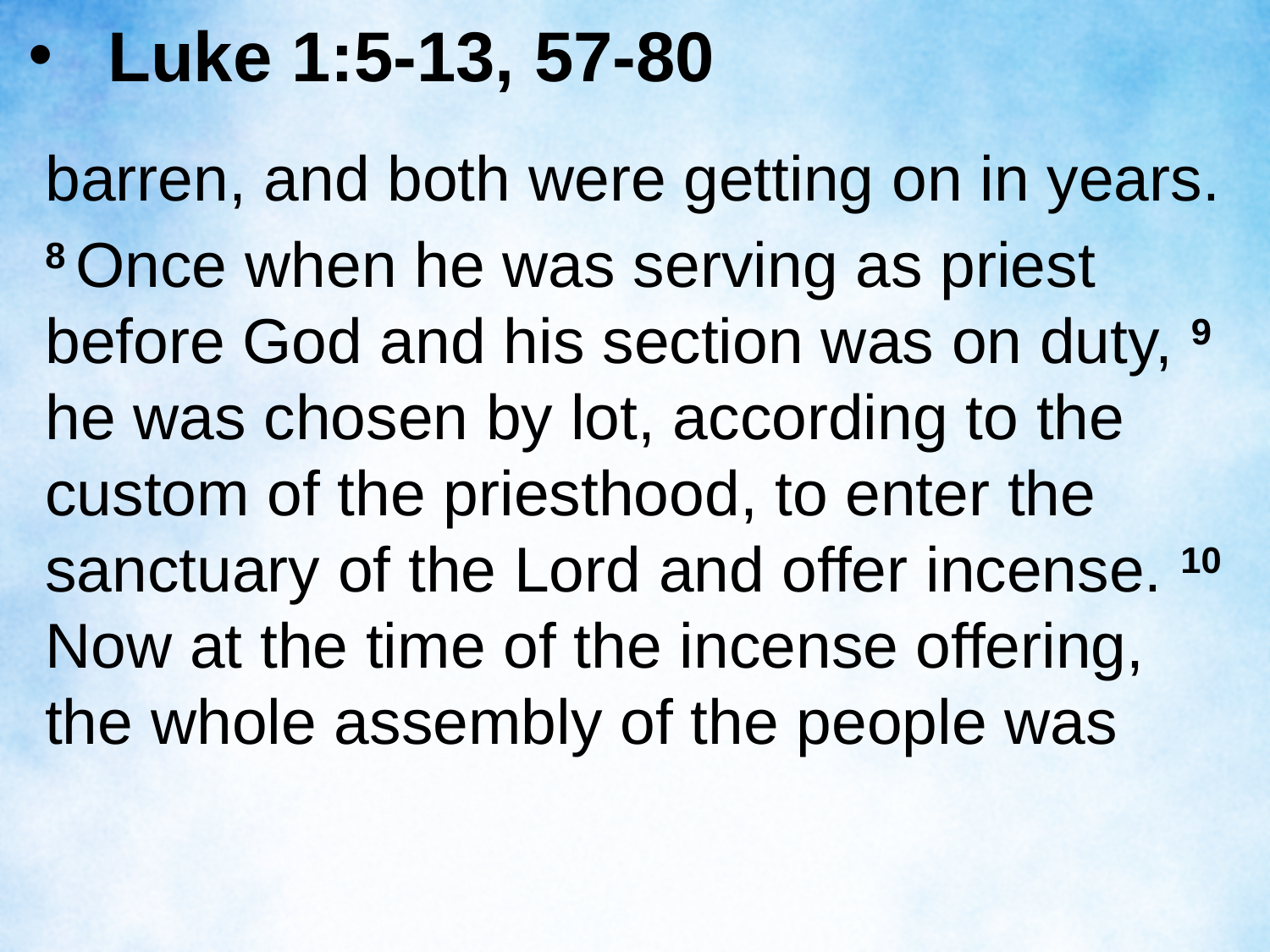

Luke 1:5-13, 57-80
barren, and both were getting on in years.
8 Once when he was serving as priest before God and his section was on duty, 9 he was chosen by lot, according to the custom of the priesthood, to enter the sanctuary of the Lord and offer incense. 10 Now at the time of the incense offering, the whole assembly of the people was